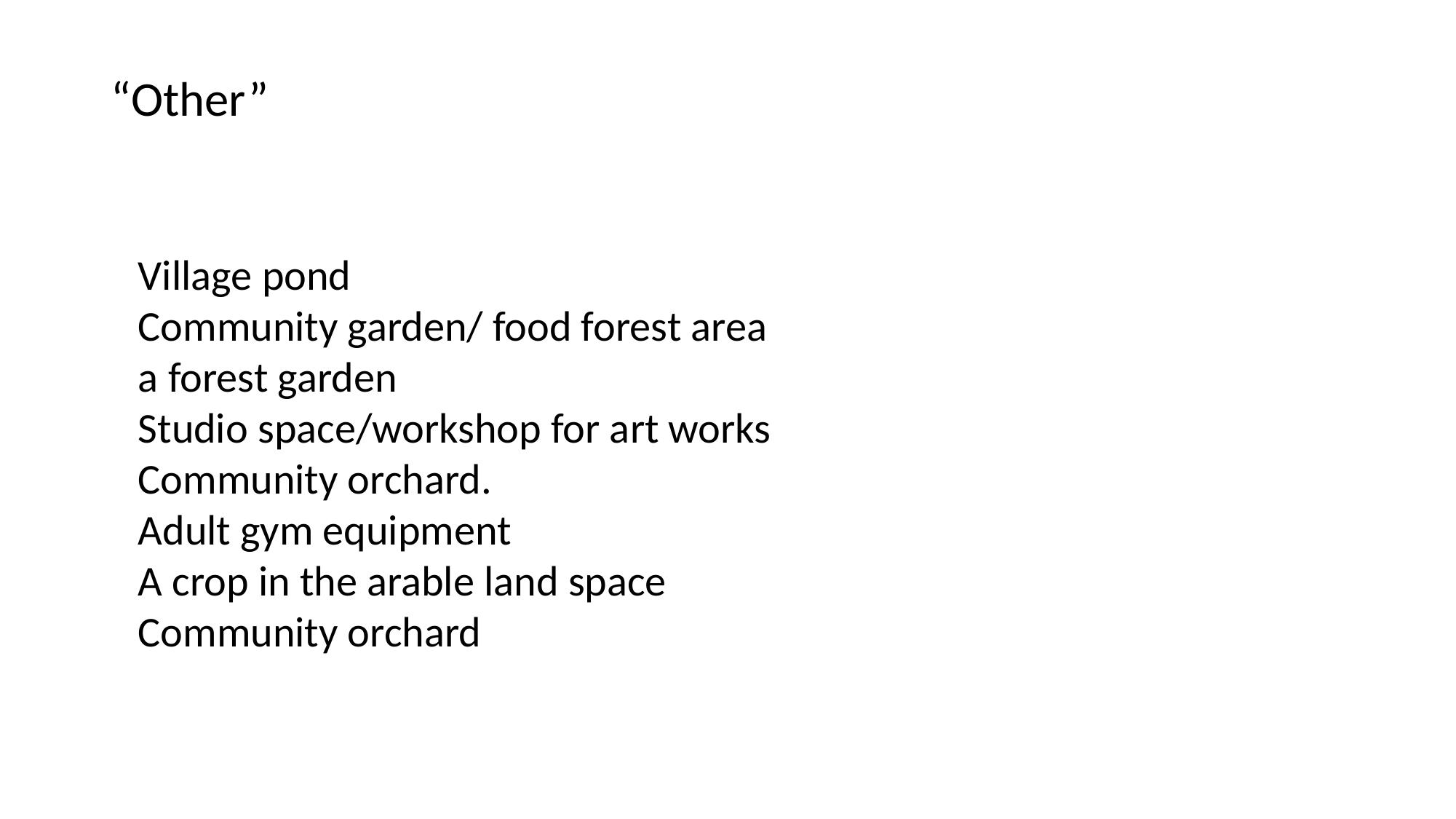

# “Other”

Village pond
Community garden/ food forest area
a forest garden
Studio space/workshop for art works
Community orchard.
Adult gym equipment
A crop in the arable land space
Community orchard